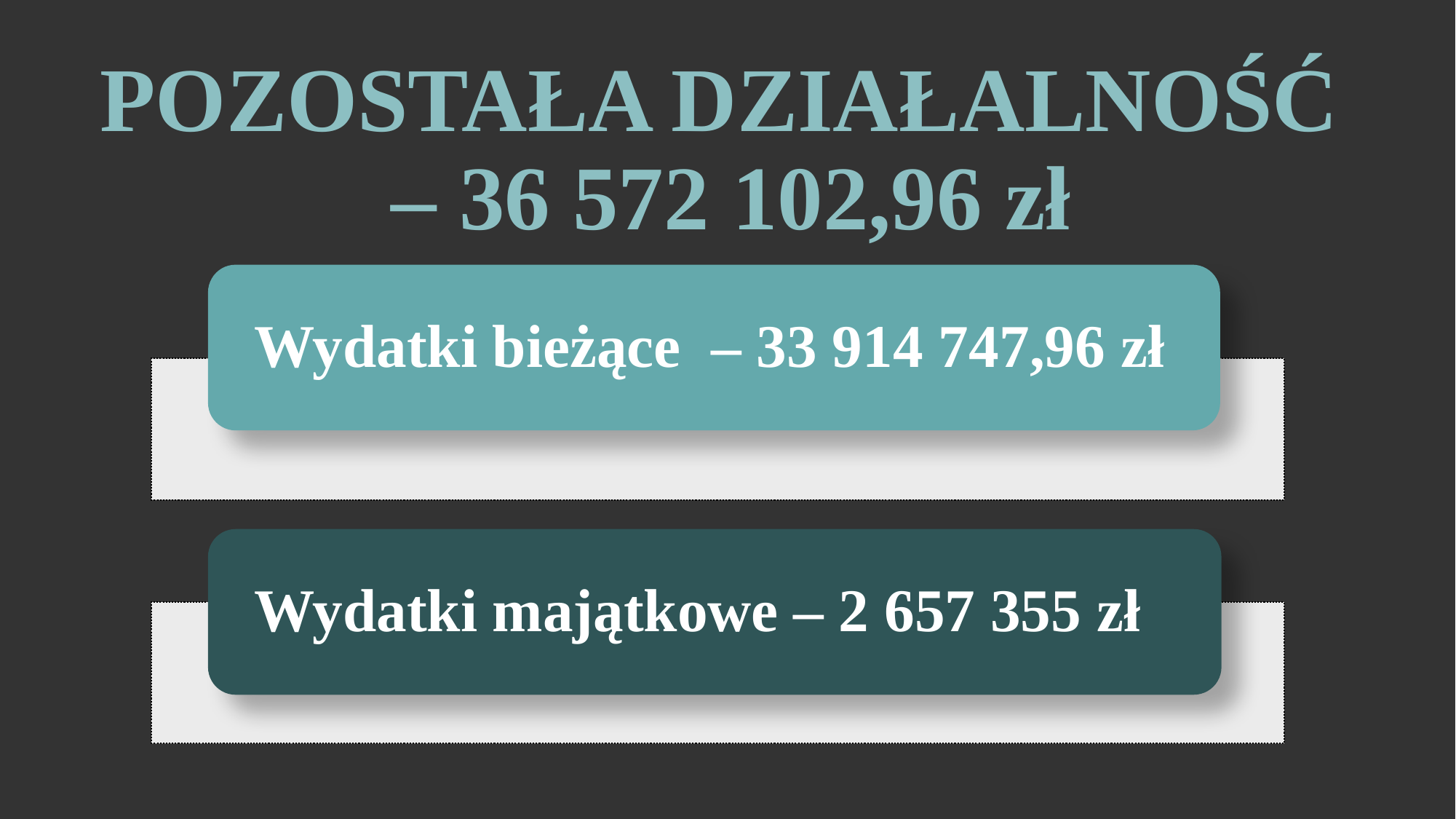

POZOSTAŁA DZIAŁALNOŚĆ
– 36 572 102,96 zł
Wydatki bieżące  – 33 914 747,96 zł
Wydatki majątkowe – 2 657 355 zł